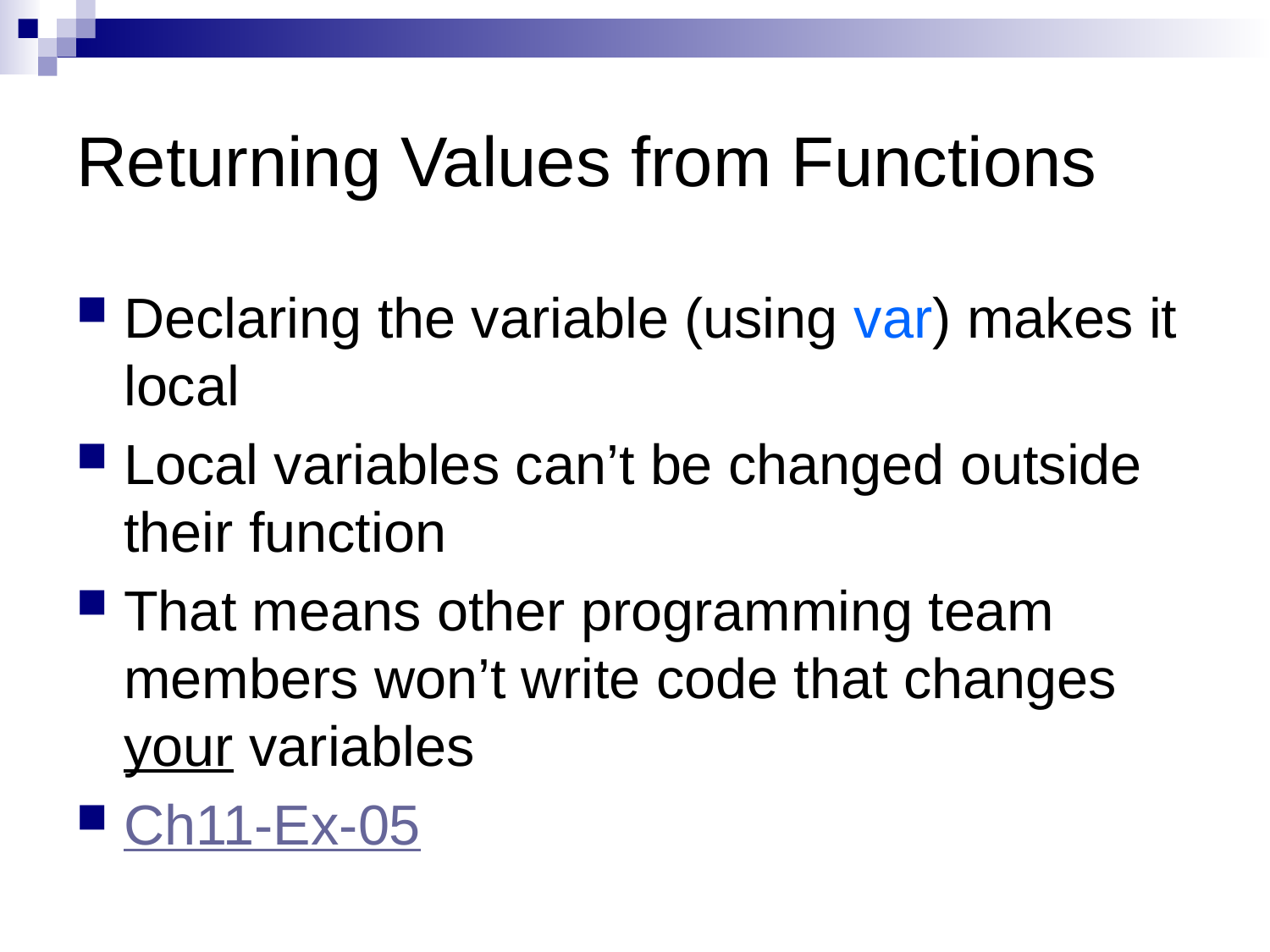

# Returning Values from Functions
Declaring the variable (using var) makes it local
Local variables can’t be changed outside their function
That means other programming team members won’t write code that changes your variables
Ch11-Ex-05